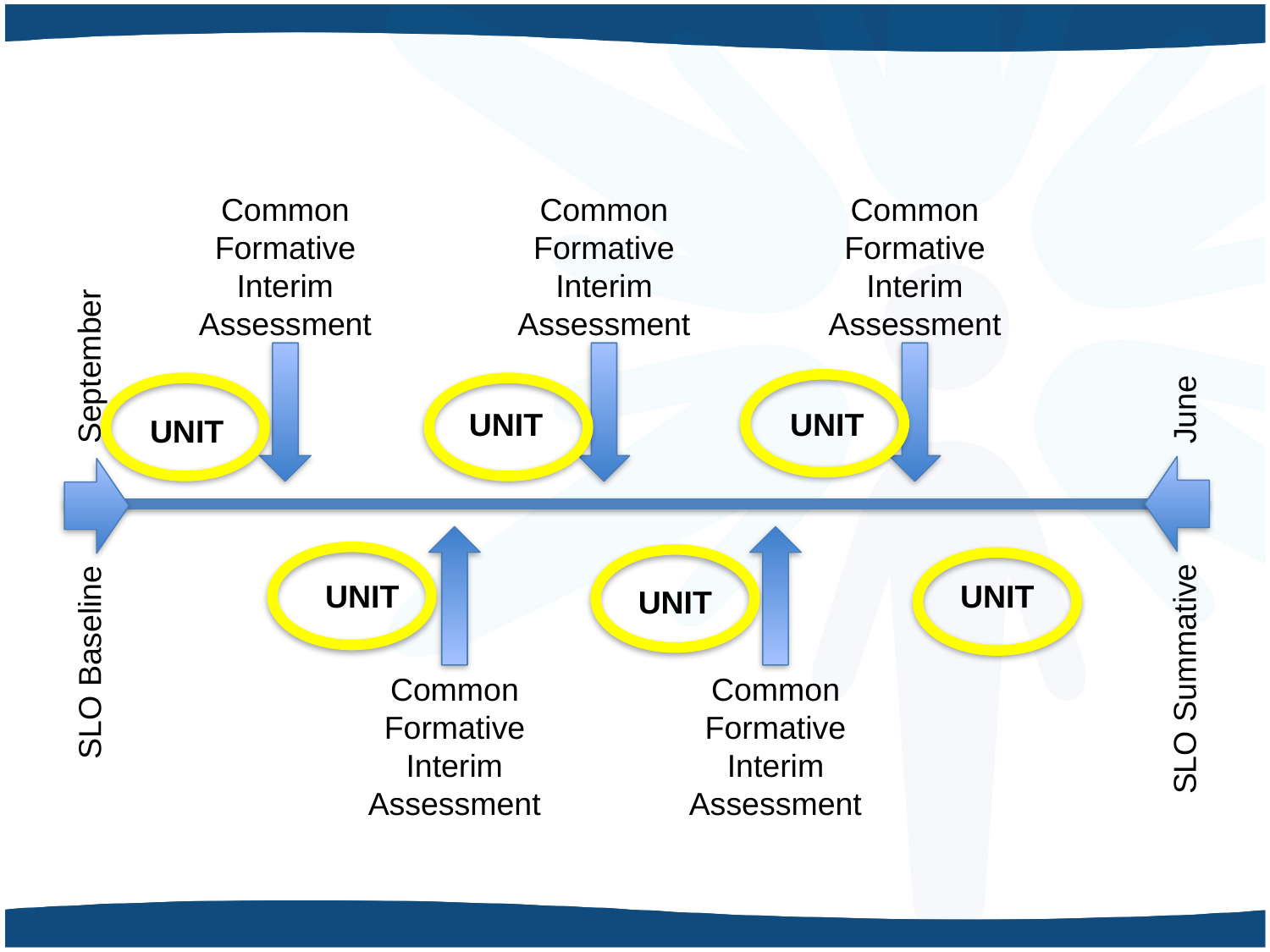

Common
Formative
Interim
Assessment
Common
Formative
Interim
Assessment

Common
Formative
Interim
Assessment

September
June

UNIT
UNIT
UNIT

Common
Formative
Interim
Assessment

Common
Formative
Interim
Assessment
UNIT
UNIT
UNIT
SLO Summative
SLO Baseline